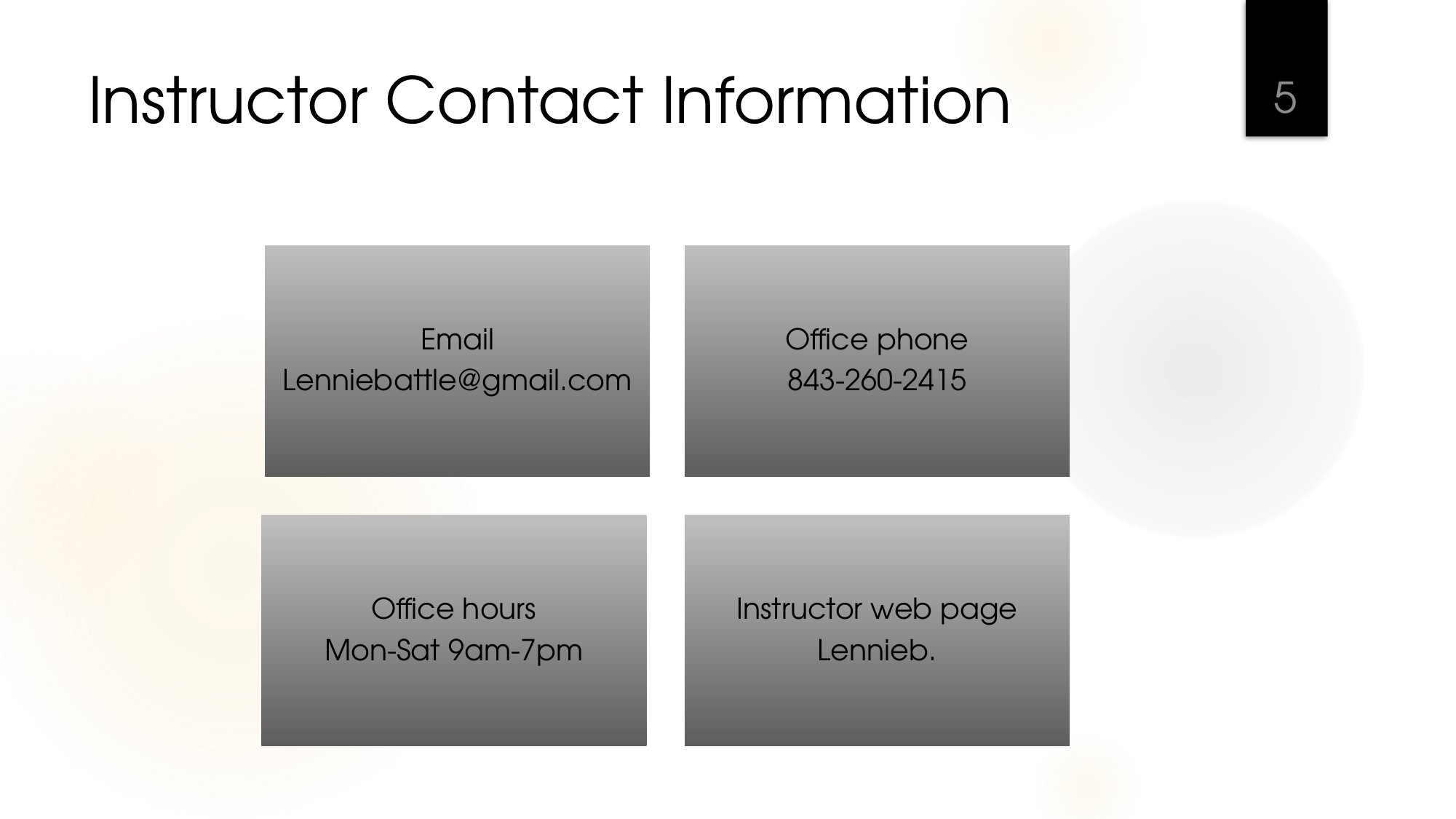

5
# Instructor Contact Information
Email
Lenniebattle@gmail.com
Office phone
843-260-2415
Office hours
Mon-Sat 9am-7pm
Instructor web page
Lennieb.